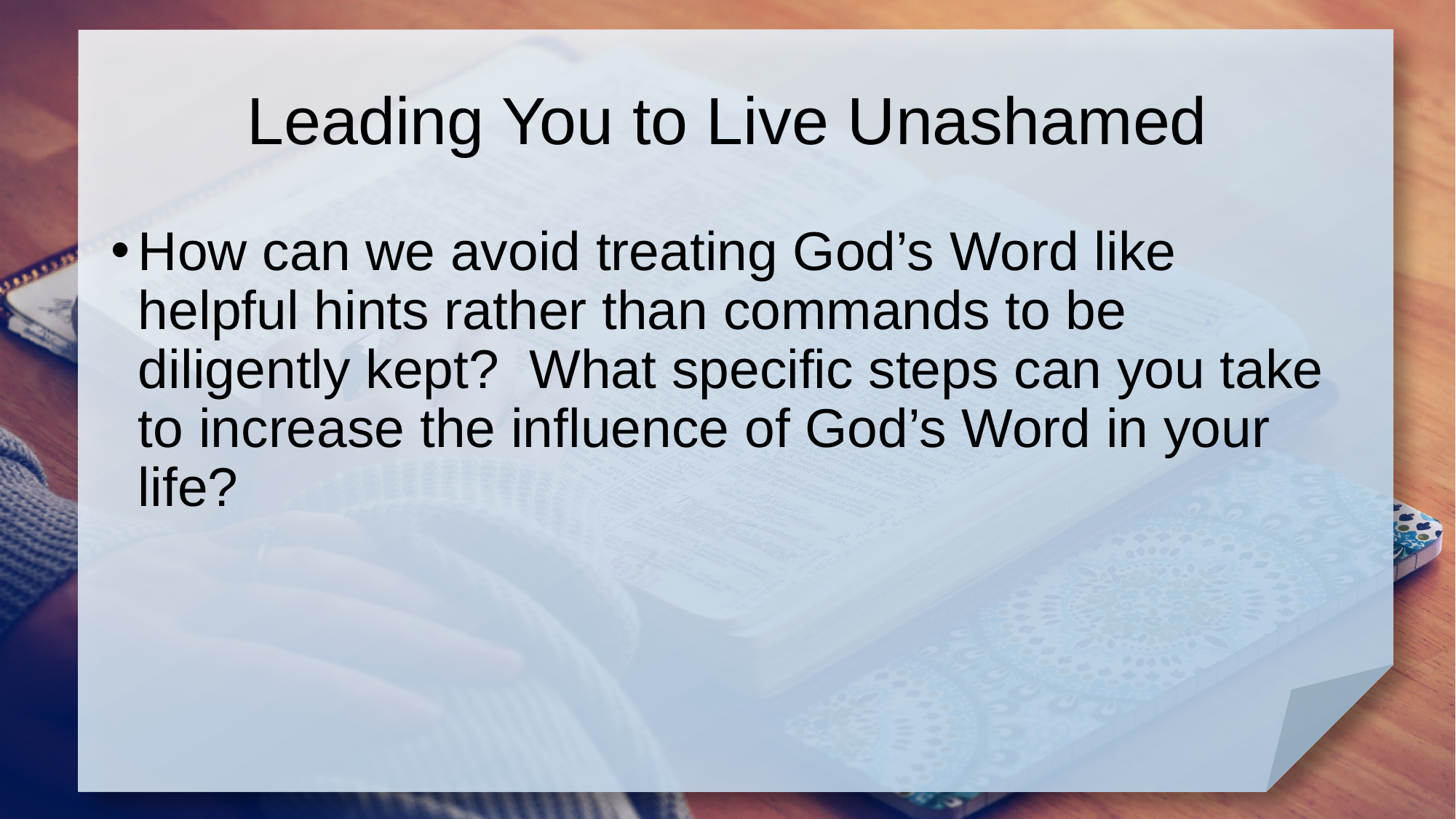

# Leading You to Live Unashamed
How can we avoid treating God’s Word like helpful hints rather than commands to be diligently kept?  What specific steps can you take to increase the influence of God’s Word in your life?